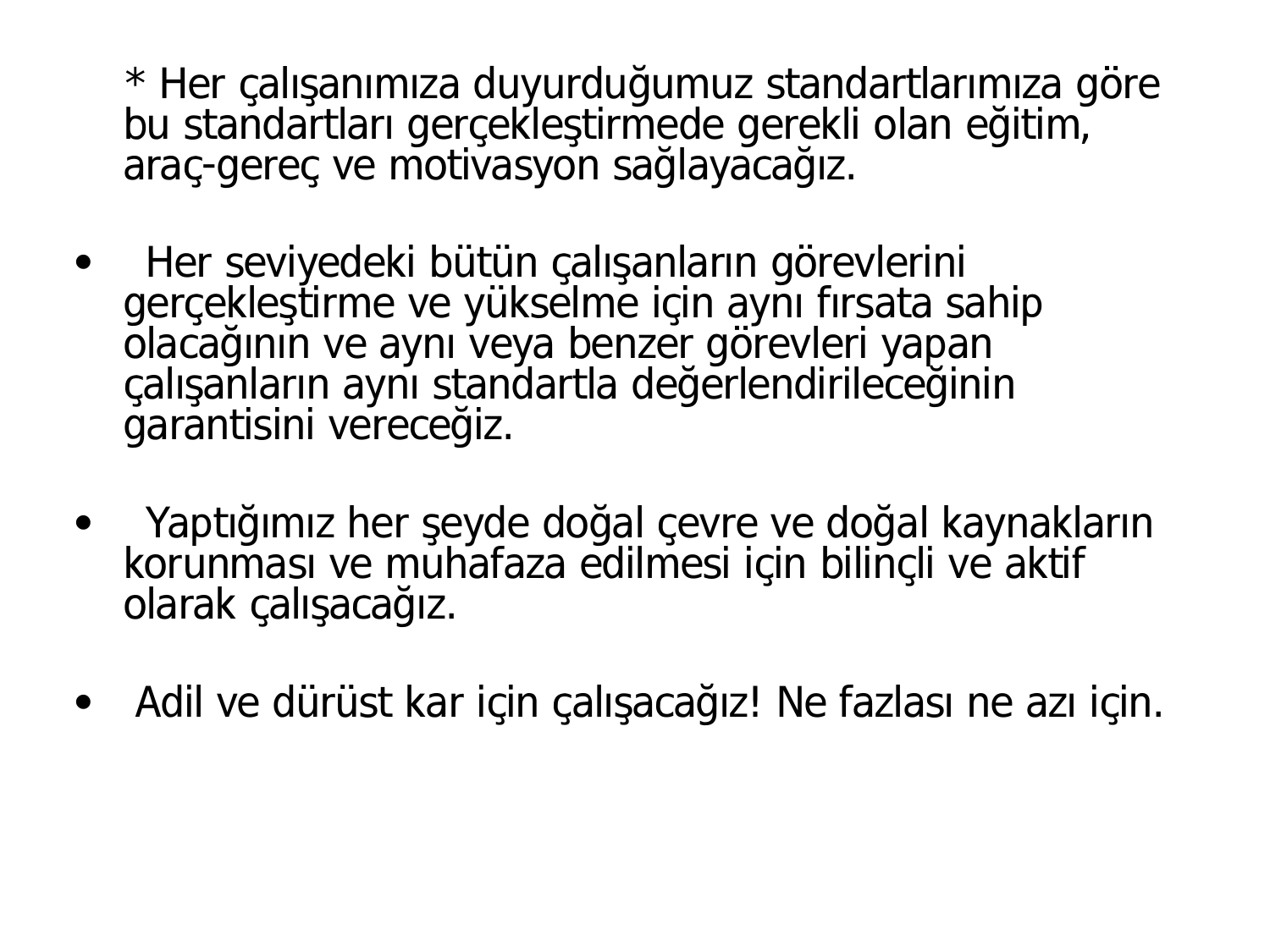

* Her çalışanımıza duyurduğumuz standartlarımıza göre bu standartları gerçekleştirmede gerekli olan eğitim, araç-gereç ve motivasyon sağlayacağız.

•     Her seviyedeki bütün çalışanların görevlerini gerçekleştirme ve yükselme için aynı fırsata sahip olacağının ve aynı veya benzer görevleri yapan çalışanların aynı standartla değerlendirileceğinin garantisini vereceğiz.

•     Yaptığımız her şeyde doğal çevre ve doğal kaynakların korunması ve muhafaza edilmesi için bilinçli ve aktif olarak çalışacağız.

•    Adil ve dürüst kar için çalışacağız! Ne fazlası ne azı için.